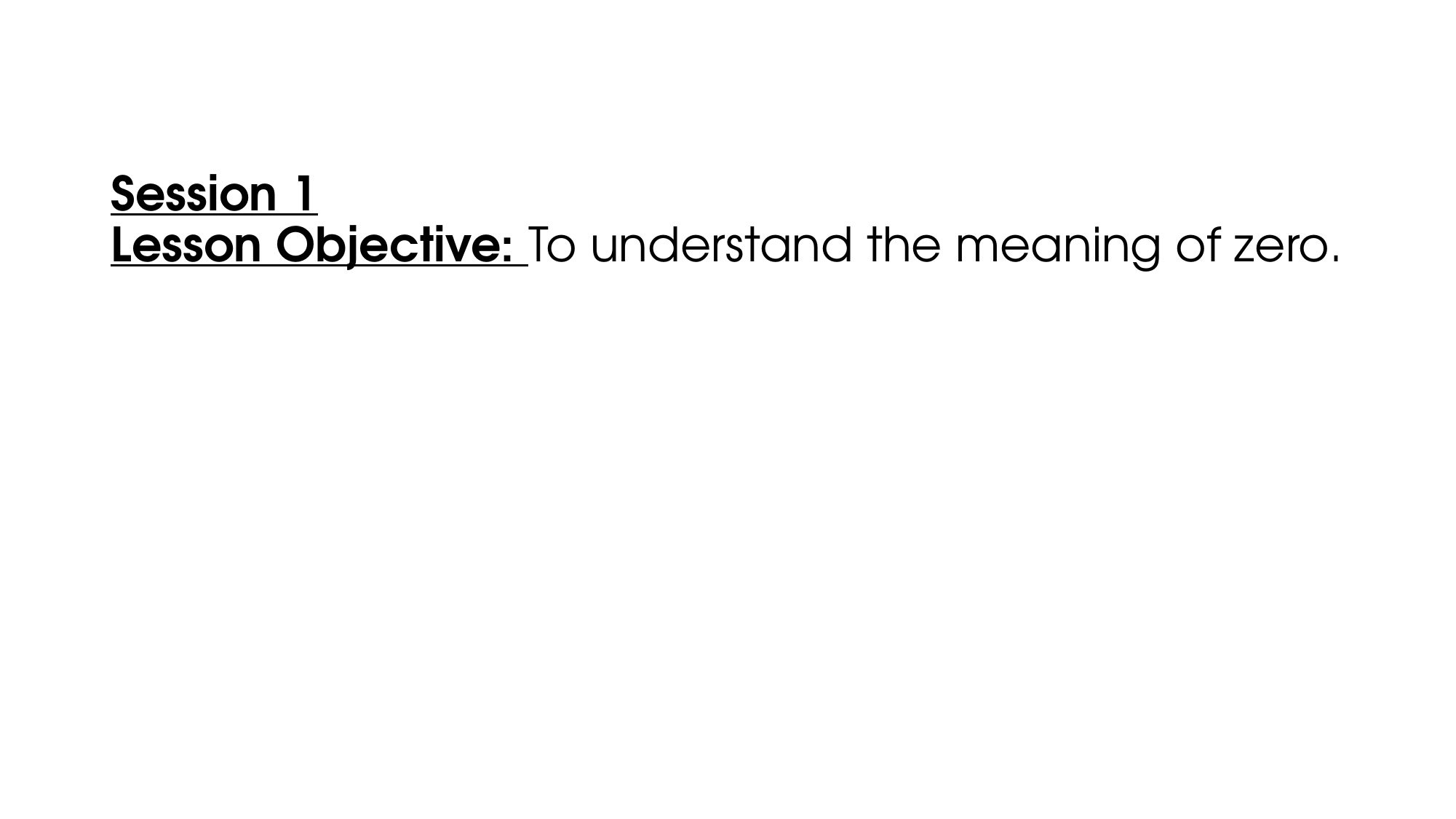

# Session 1 Lesson Objective: To understand the meaning of zero.